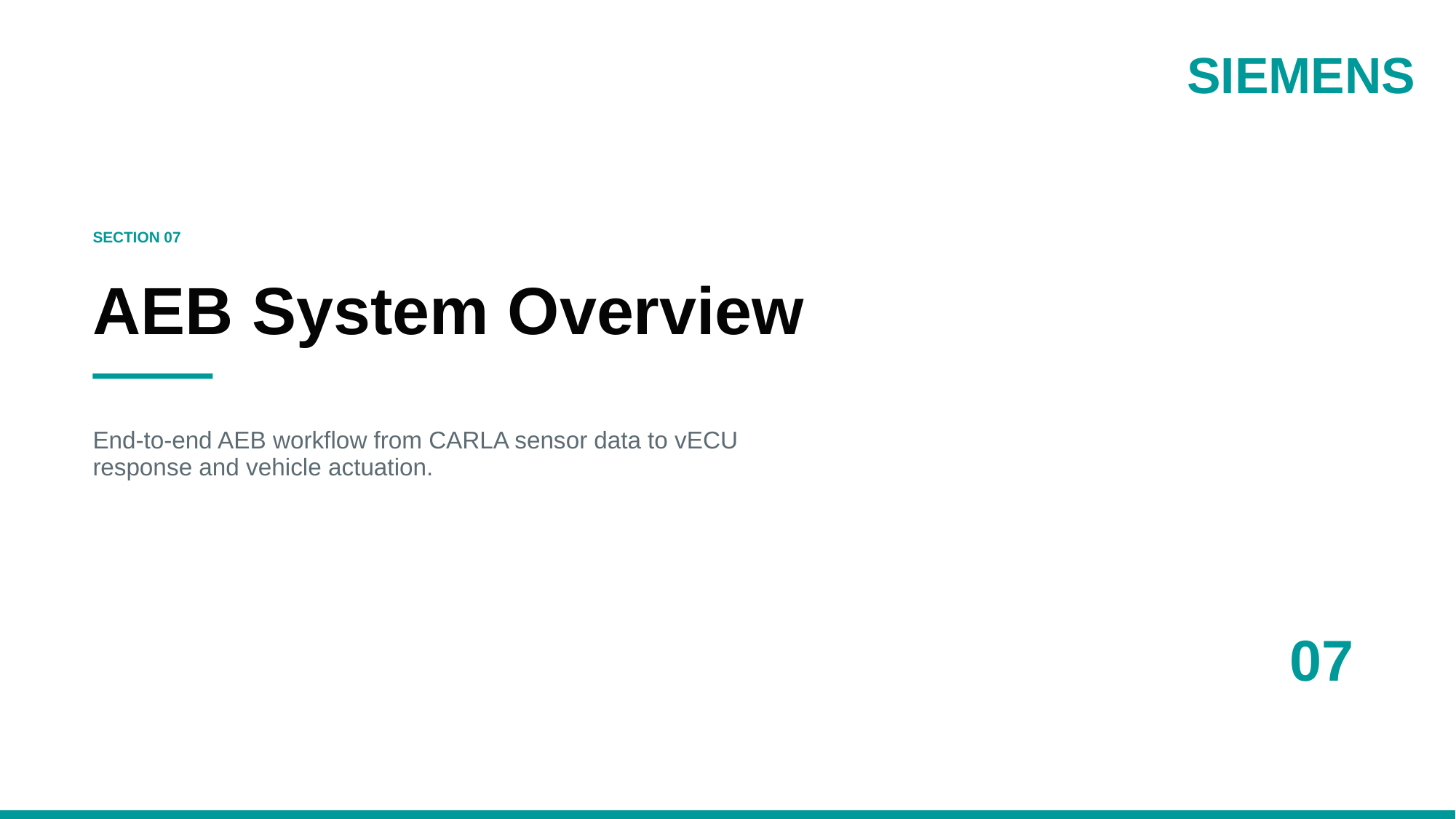

SIEMENS
SECTION 07
AEB System Overview

End-to-end AEB workflow from CARLA sensor data to vECU response and vehicle actuation.
07